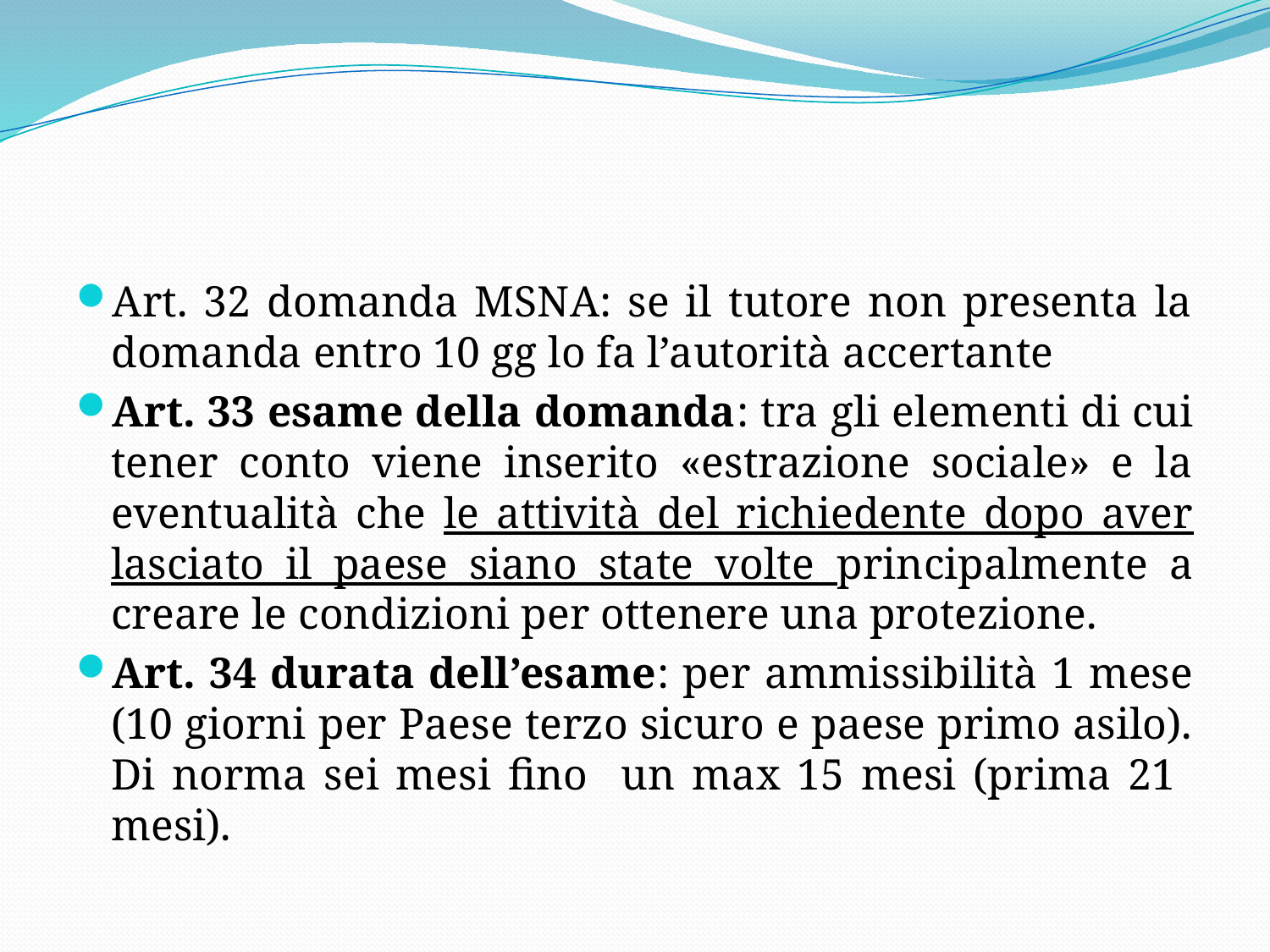

#
Art. 32 domanda MSNA: se il tutore non presenta la domanda entro 10 gg lo fa l’autorità accertante
Art. 33 esame della domanda: tra gli elementi di cui tener conto viene inserito «estrazione sociale» e la eventualità che le attività del richiedente dopo aver lasciato il paese siano state volte principalmente a creare le condizioni per ottenere una protezione.
Art. 34 durata dell’esame: per ammissibilità 1 mese (10 giorni per Paese terzo sicuro e paese primo asilo). Di norma sei mesi fino  un max 15 mesi (prima 21  mesi).